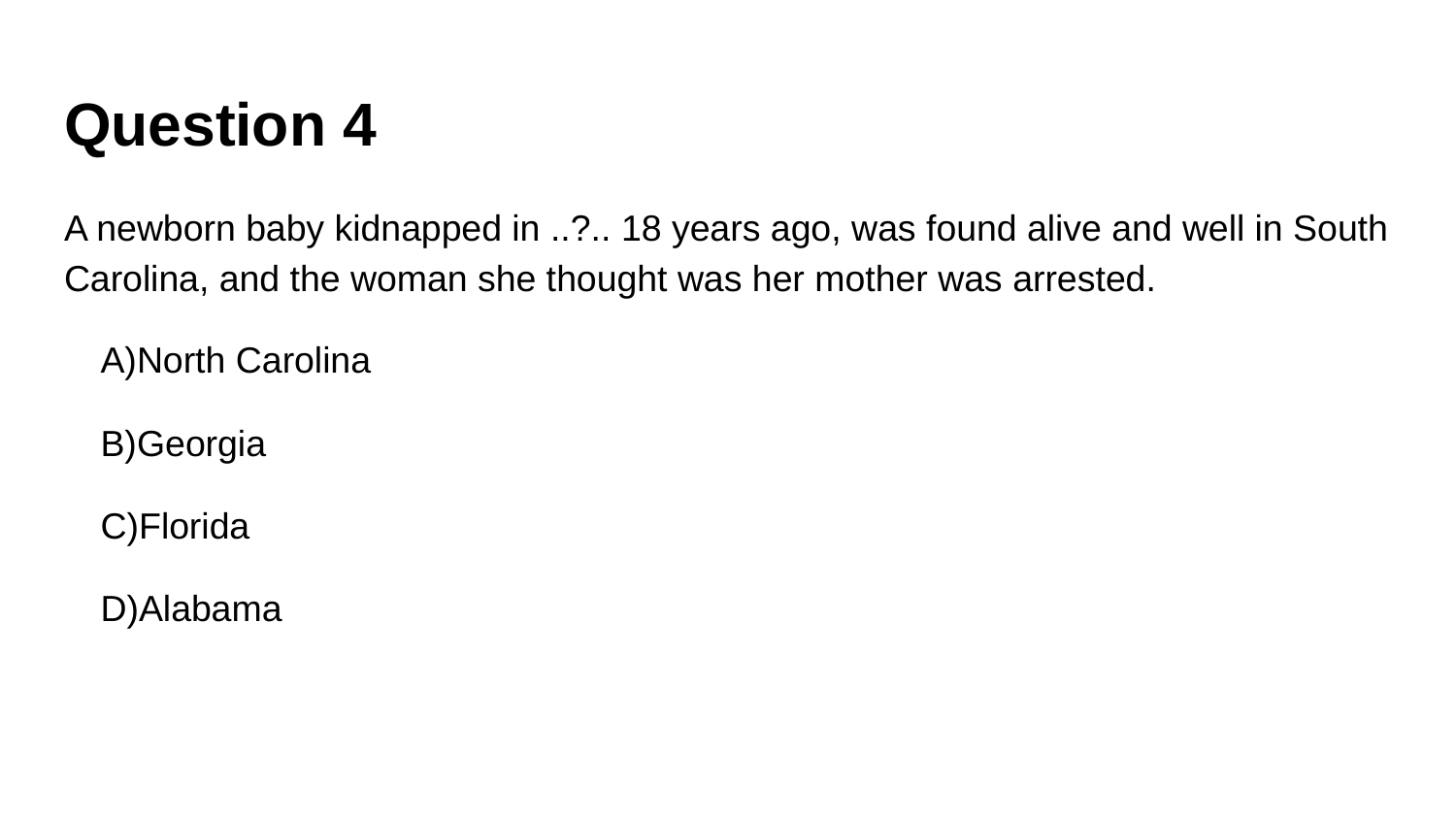

# Question 4
A newborn baby kidnapped in ..?.. 18 years ago, was found alive and well in South Carolina, and the woman she thought was her mother was arrested.
North Carolina
Georgia
Florida
Alabama